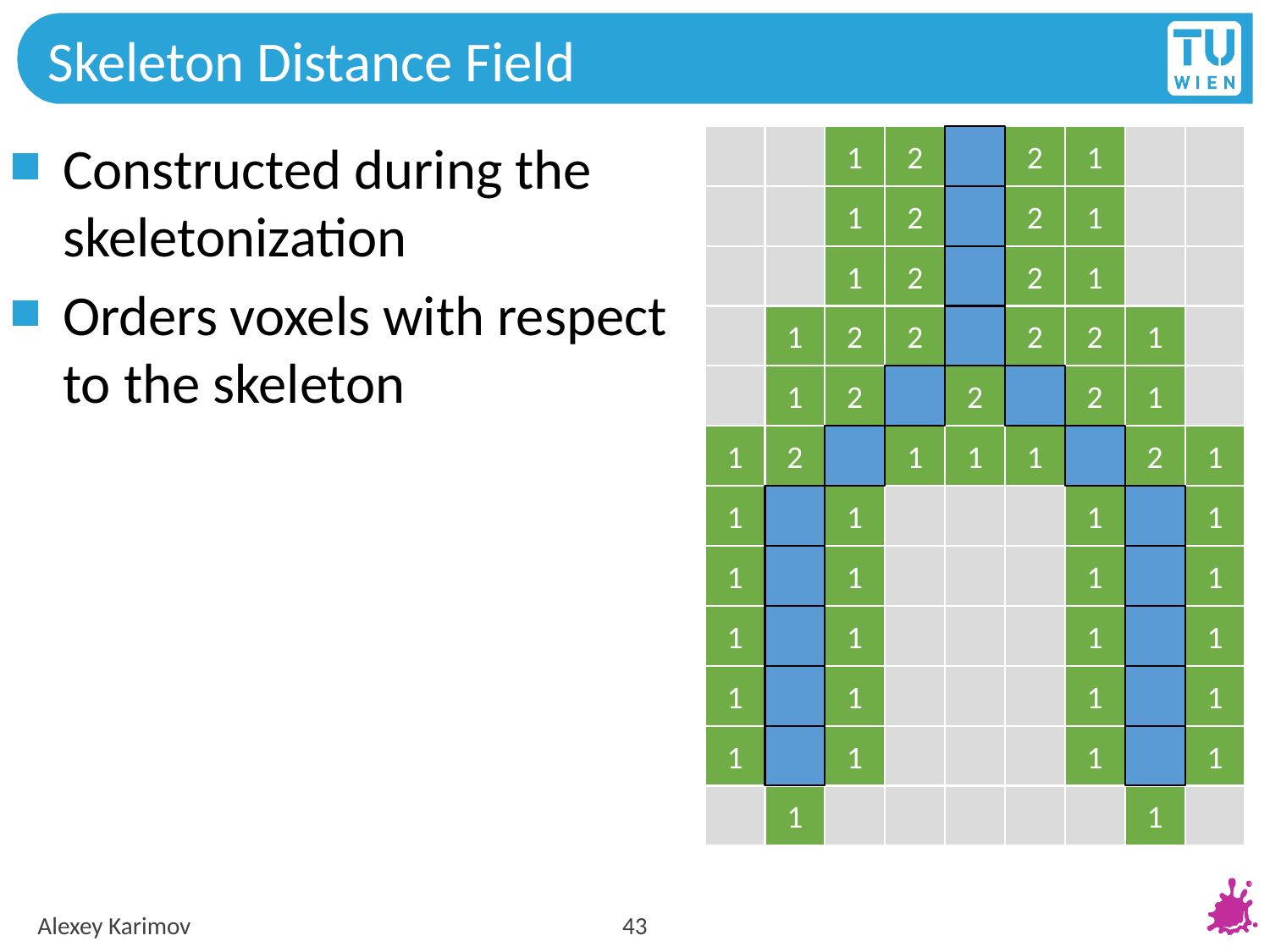

# Skeleton Distance Field
Constructed during the skeletonization
Orders voxels with respect to the skeleton

1
2
2
1
1
2
2
1
1
2
2
1
1
2
2
2
2
1
1
2
2
2
1
1
2
1
1
1
2
1
1
1
1
1
1
1
1
1
1
1
1
1
1
1
1
1
1
1
1
1
1
1

43
Alexey Karimov